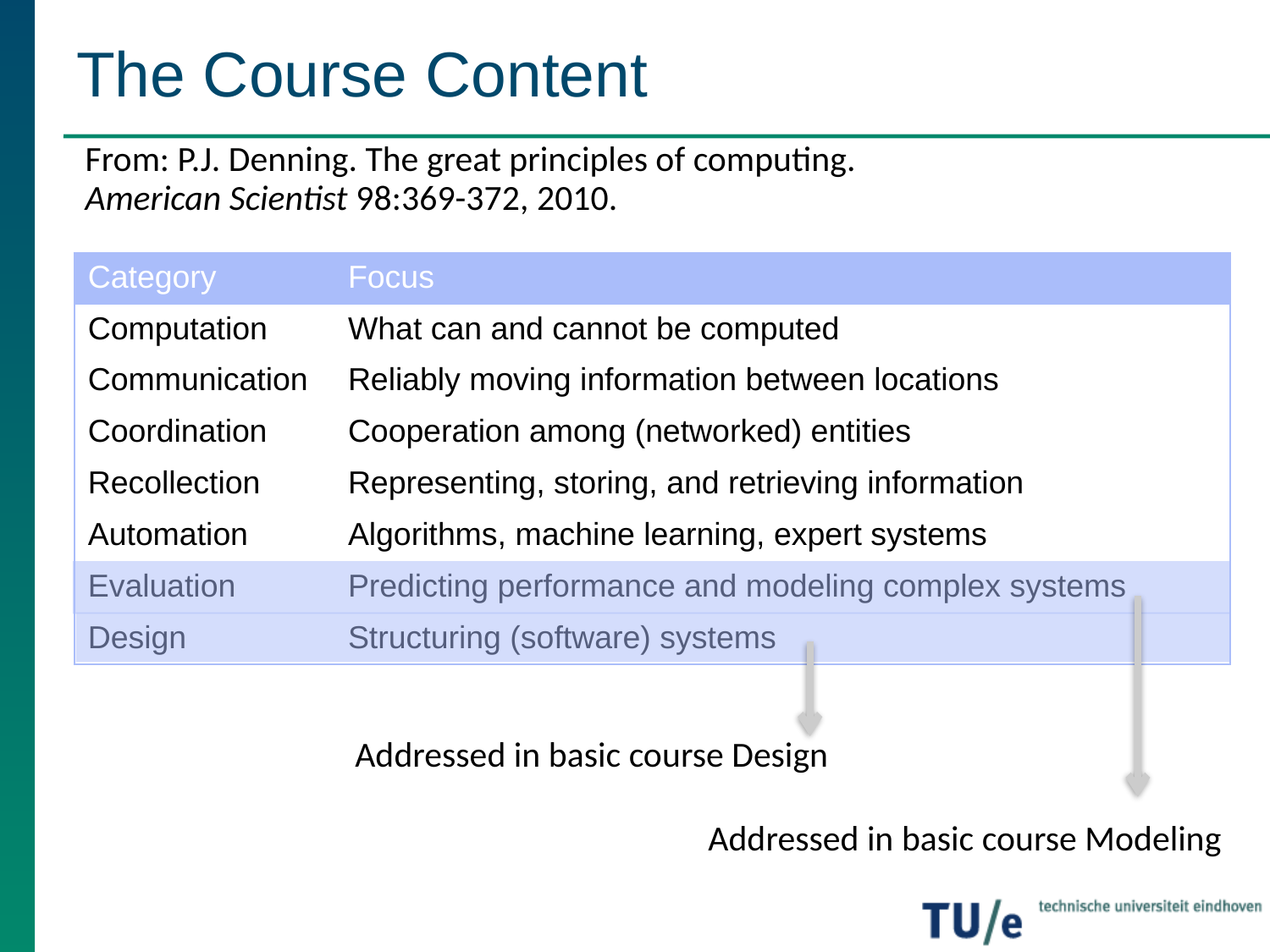

# The Course Content
From: P.J. Denning. The great principles of computing.
American Scientist 98:369-372, 2010.
| Category | Focus |
| --- | --- |
| Computation | What can and cannot be computed |
| Communication | Reliably moving information between locations |
| Coordination | Cooperation among (networked) entities |
| Recollection | Representing, storing, and retrieving information |
| Automation | Algorithms, machine learning, expert systems |
| Evaluation | Predicting performance and modeling complex systems |
| Design | Structuring (software) systems |

Addressed in basic course Modeling

Addressed in basic course Design